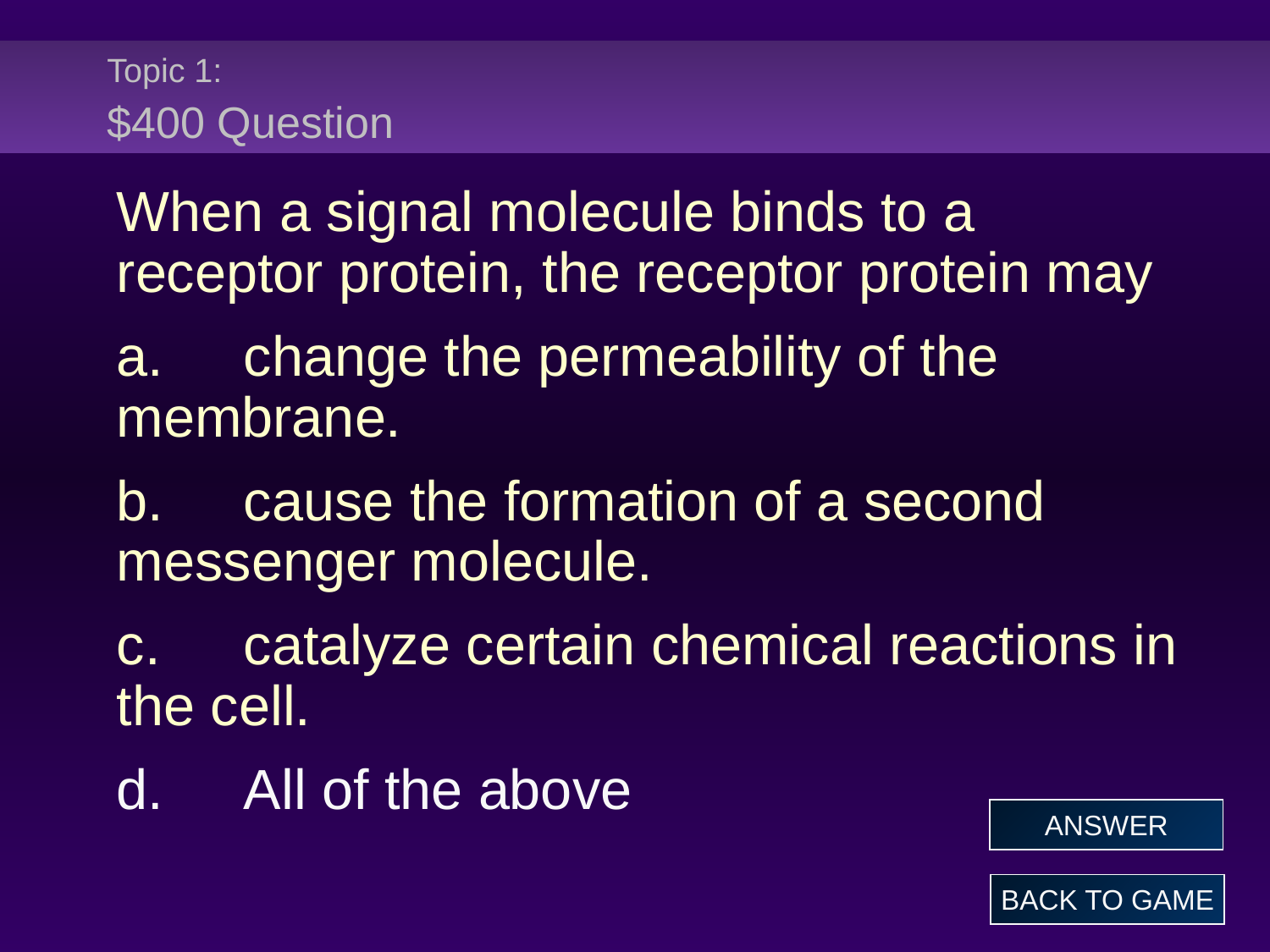

# Topic 1: $400 Question
When a signal molecule binds to a receptor protein, the receptor protein may
a.	change the permeability of the membrane.
b.	cause the formation of a second messenger molecule.
c.	catalyze certain chemical reactions in the cell.
d.	All of the above

ANSWER
BACK TO GAME